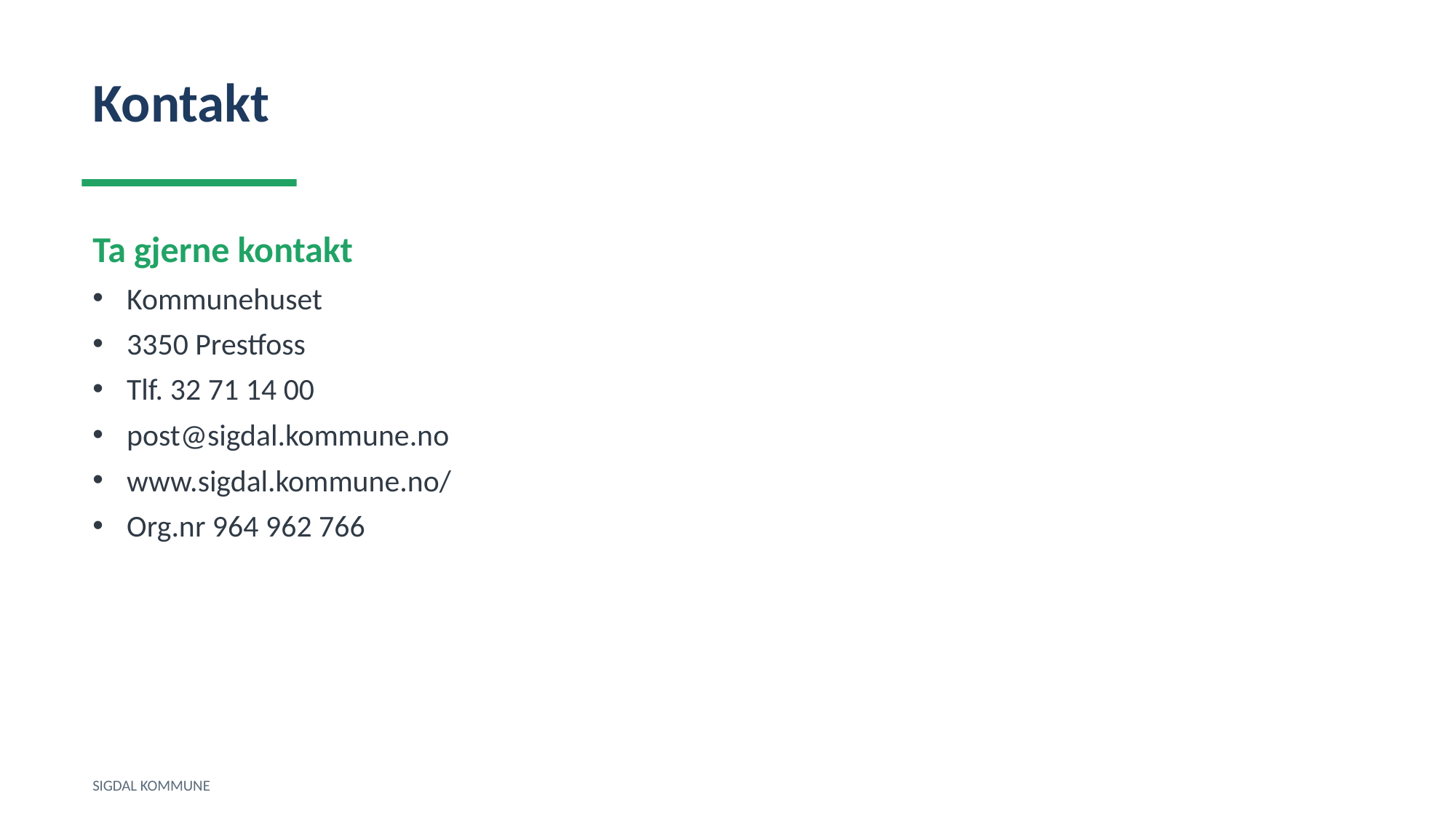

Kontakt

Ta gjerne kontakt
Kommunehuset
3350 Prestfoss
Tlf. 32 71 14 00
post@sigdal.kommune.no
www.sigdal.kommune.no/
Org.nr 964 962 766
SIGDAL KOMMUNE